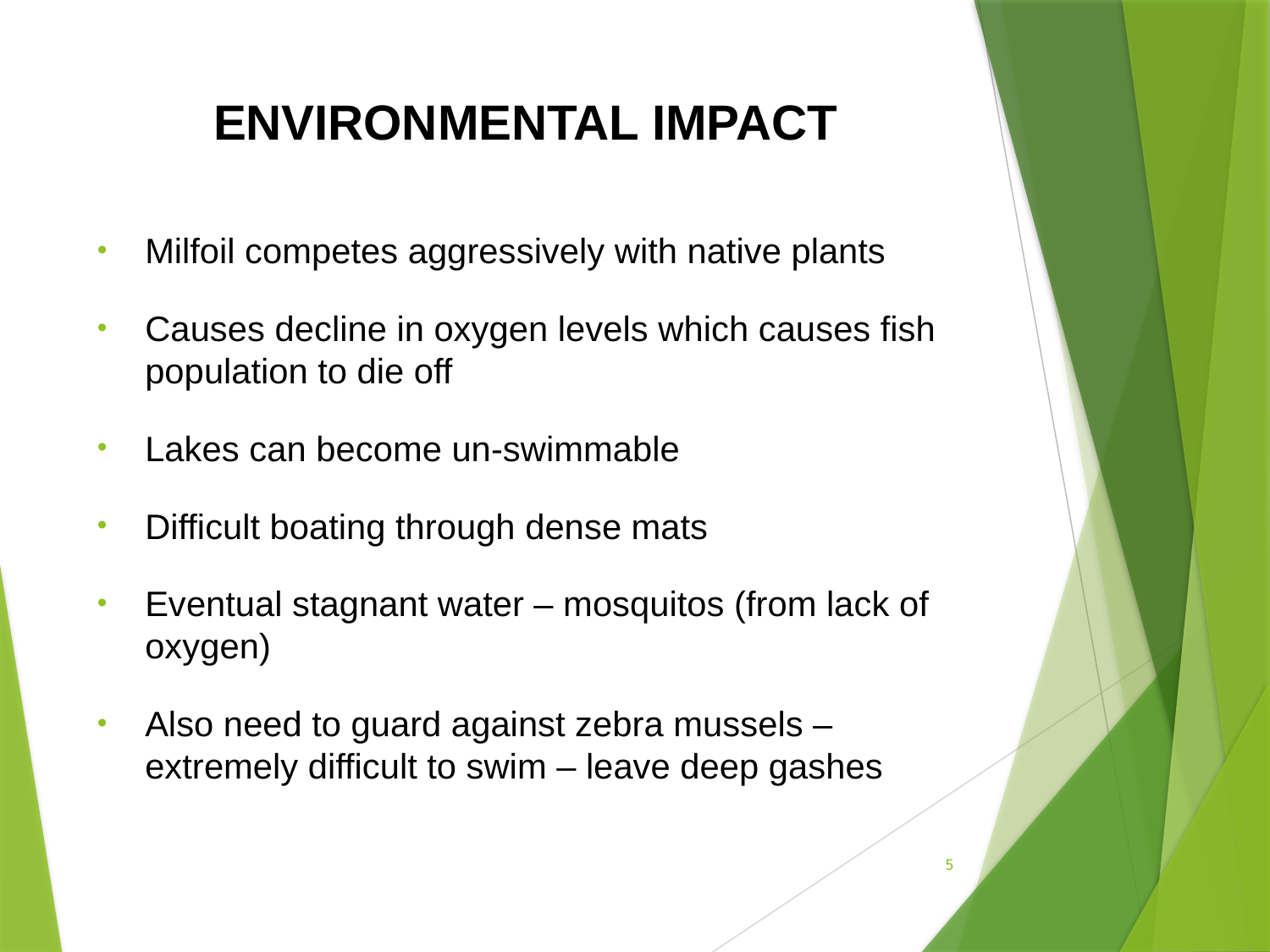

# ENVIRONMENTAL IMPACT
Milfoil competes aggressively with native plants
Causes decline in oxygen levels which causes fish population to die off
Lakes can become un-swimmable
Difficult boating through dense mats
Eventual stagnant water – mosquitos (from lack of oxygen)
Also need to guard against zebra mussels – extremely difficult to swim – leave deep gashes
5